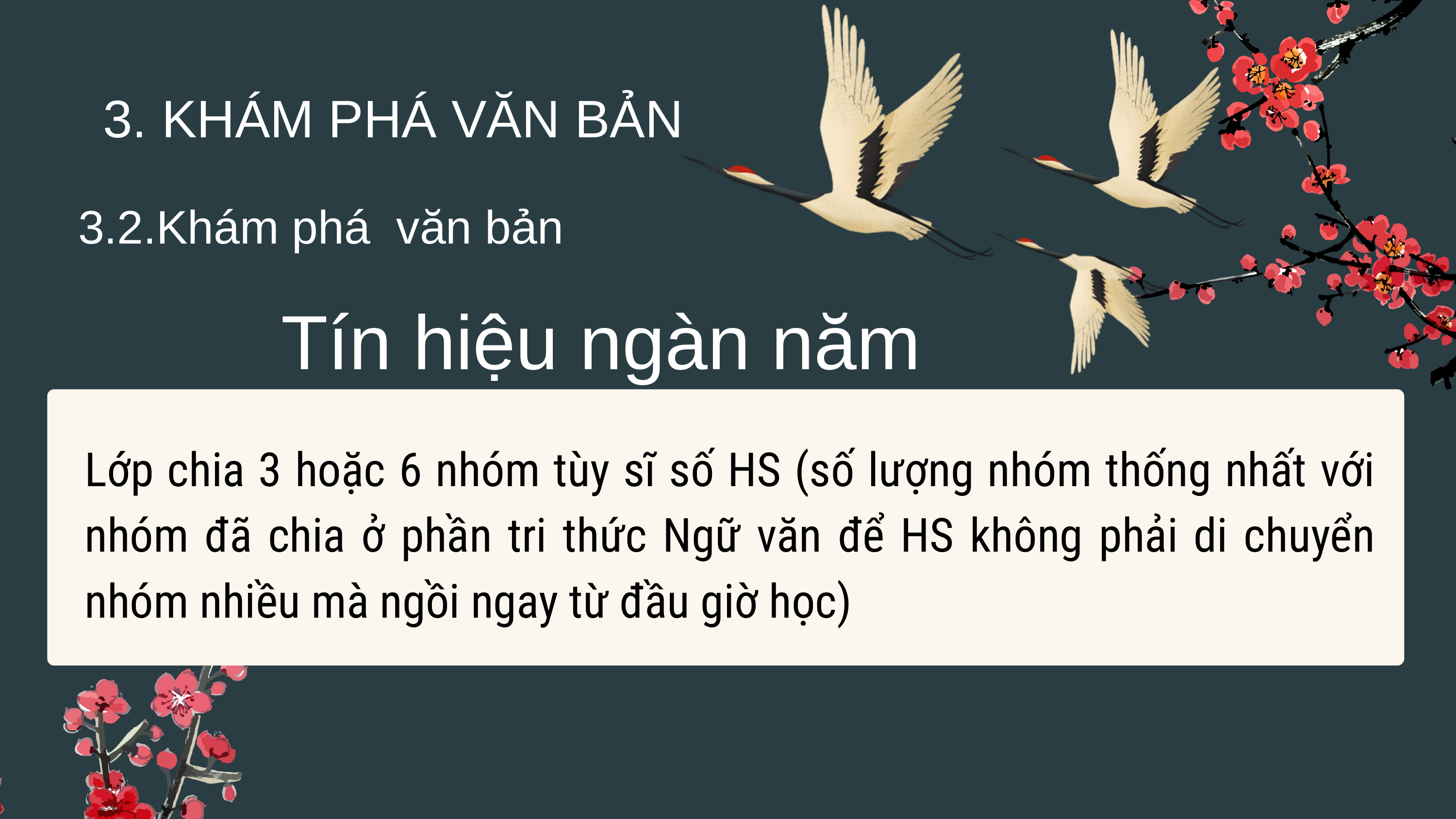

3. KHÁM PHÁ VĂN BẢN
3.2.Khám phá  văn bản

Tín hiệu ngàn năm

Lớp chia 3 hoặc 6 nhóm tùy sĩ số HS (số lượng nhóm thống nhất với nhóm đã chia ở phần tri thức Ngữ văn để HS không phải di chuyển nhóm nhiều mà ngồi ngay từ đầu giờ học)